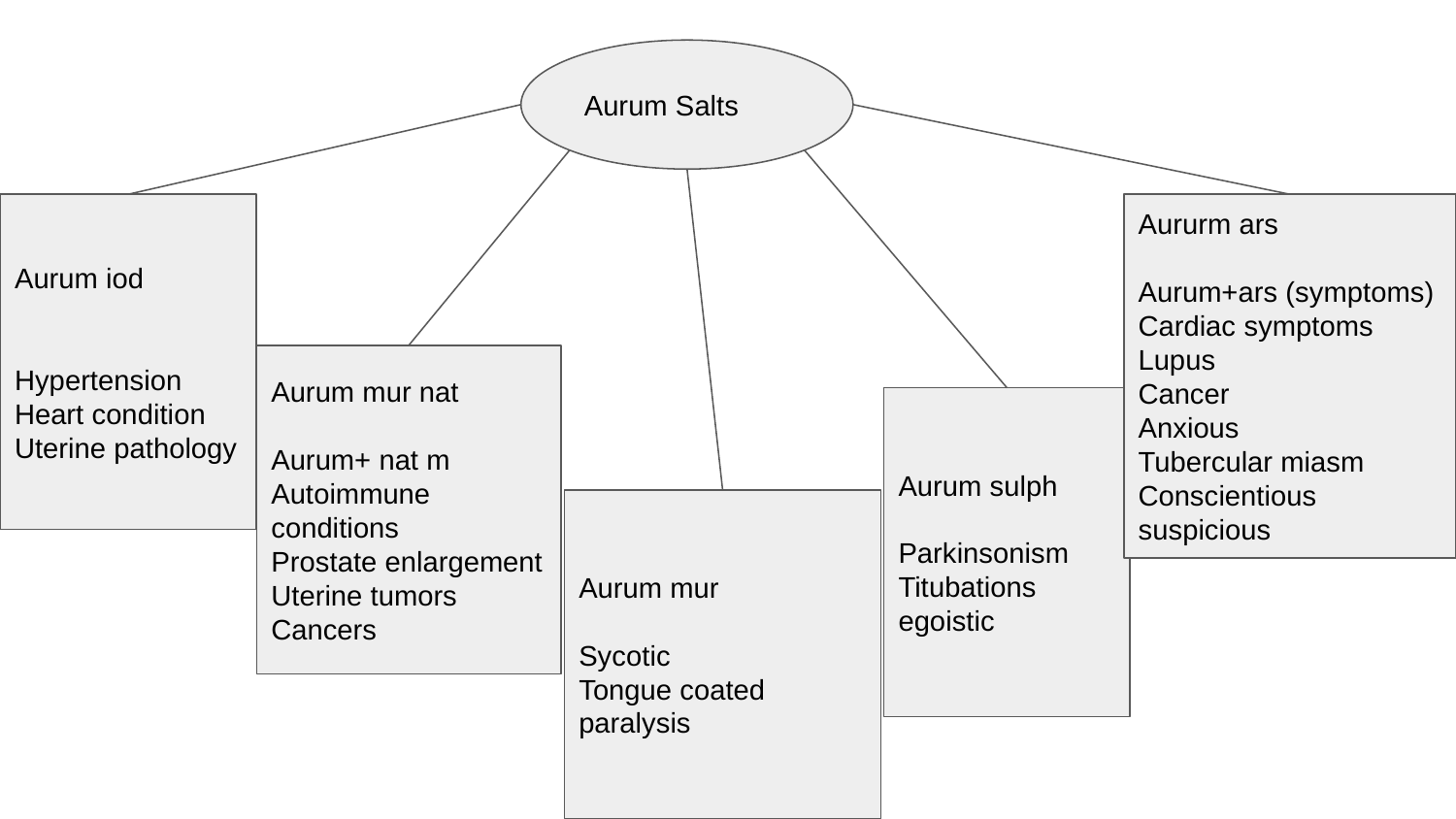

Aurum Salts
Aurum iod

Hypertension
Heart condition
Uterine pathology
Aururm ars

Aurum+ars (symptoms)
Cardiac symptoms
Lupus
Cancer
Anxious
Tubercular miasm
Conscientious
suspicious
Aurum mur nat

Aurum+ nat m
Autoimmune conditions
Prostate enlargement
Uterine tumors
Cancers
Aurum sulph

Parkinsonism
Titubations
egoistic
Aurum mur

Sycotic
Tongue coated
paralysis